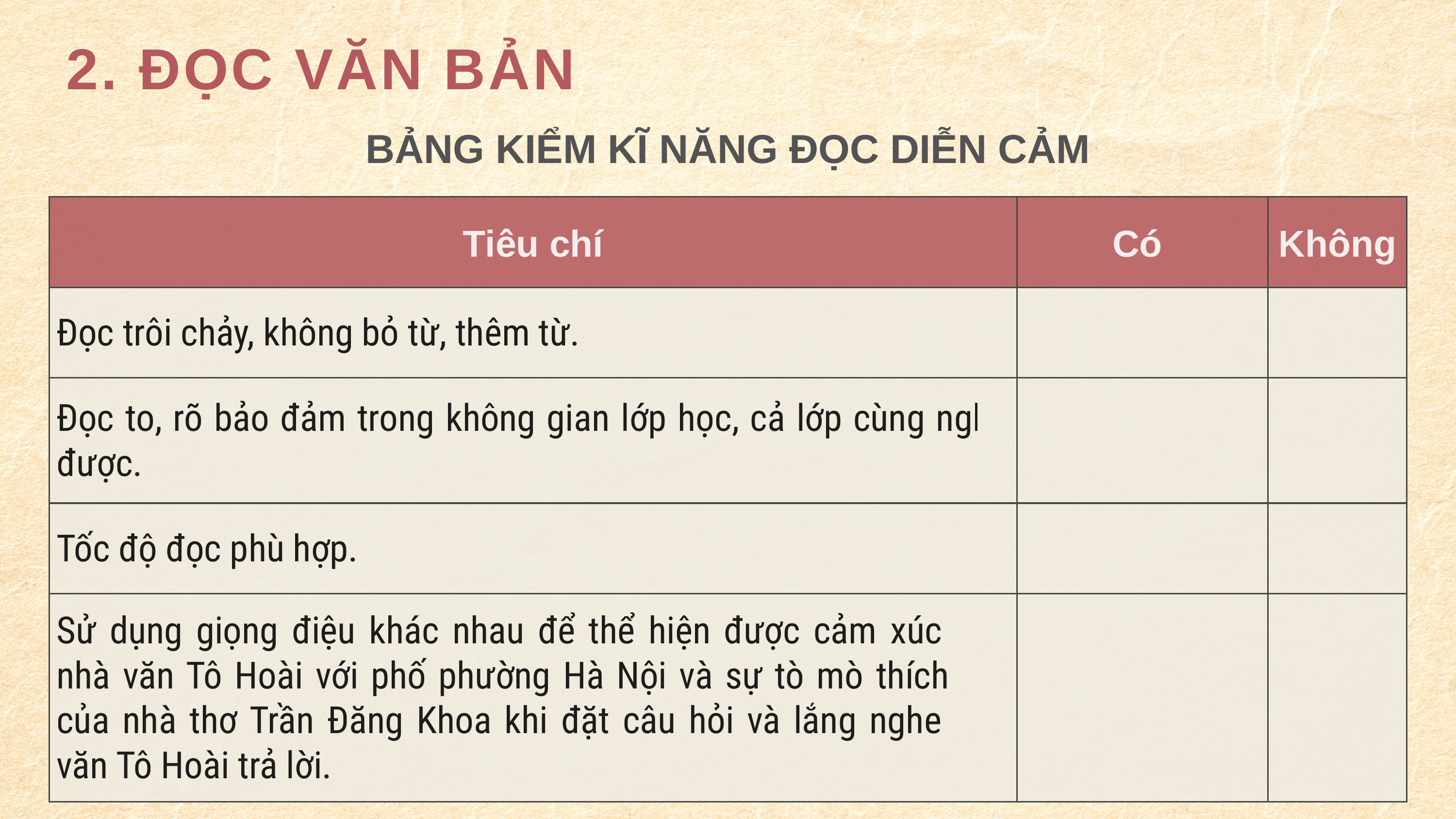

2. ĐỌC VĂN BẢN
BẢNG KIỂM KĨ NĂNG ĐỌC DIỄN CẢM
| Tiêu chí | Có | Không |
| --- | --- | --- |
| Đọc trôi chảy, không bỏ từ, thêm từ. |  |  |
| Đọc to, rõ bảo đảm trong không gian lớp học, cả lớp cùng nghe được. |  |  |
| Tốc độ đọc phù hợp. |  |  |
| Sử dụng giọng điệu khác nhau để thể hiện được cảm xúc của nhà văn Tô Hoài với phố phường Hà Nội và sự tò mò thích thú của nhà thơ Trần Đăng Khoa khi đặt câu hỏi và lắng nghe nhà văn Tô Hoài trả lời. |  |  |